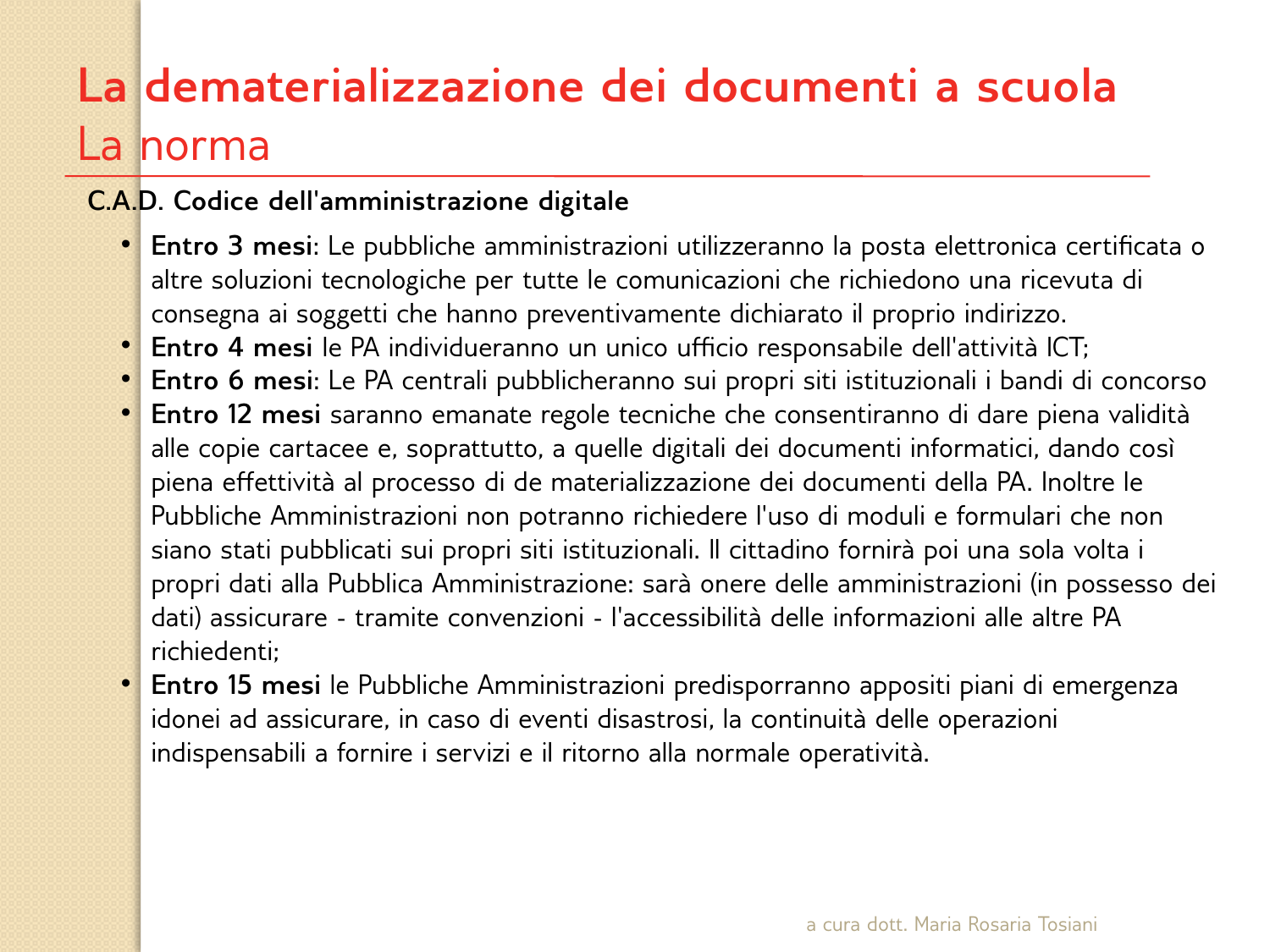

La dematerializzazione dei documenti a scuola
La norma

C.A.D. Codice dell'amministrazione digitale
Entro 3 mesi: Le pubbliche amministrazioni utilizzeranno la posta elettronica certificata o altre soluzioni tecnologiche per tutte le comunicazioni che richiedono una ricevuta di consegna ai soggetti che hanno preventivamente dichiarato il proprio indirizzo.
Entro 4 mesi le PA individueranno un unico ufficio responsabile dell'attività ICT;
Entro 6 mesi: Le PA centrali pubblicheranno sui propri siti istituzionali i bandi di concorso
Entro 12 mesi saranno emanate regole tecniche che consentiranno di dare piena validità alle copie cartacee e, soprattutto, a quelle digitali dei documenti informatici, dando così piena effettività al processo di de materializzazione dei documenti della PA. Inoltre le Pubbliche Amministrazioni non potranno richiedere l'uso di moduli e formulari che non siano stati pubblicati sui propri siti istituzionali. Il cittadino fornirà poi una sola volta i propri dati alla Pubblica Amministrazione: sarà onere delle amministrazioni (in possesso dei dati) assicurare - tramite convenzioni - l'accessibilità delle informazioni alle altre PA richiedenti;
Entro 15 mesi le Pubbliche Amministrazioni predisporranno appositi piani di emergenza idonei ad assicurare, in caso di eventi disastrosi, la continuità delle operazioni indispensabili a fornire i servizi e il ritorno alla normale operatività.

a cura dott. Maria Rosaria Tosiani